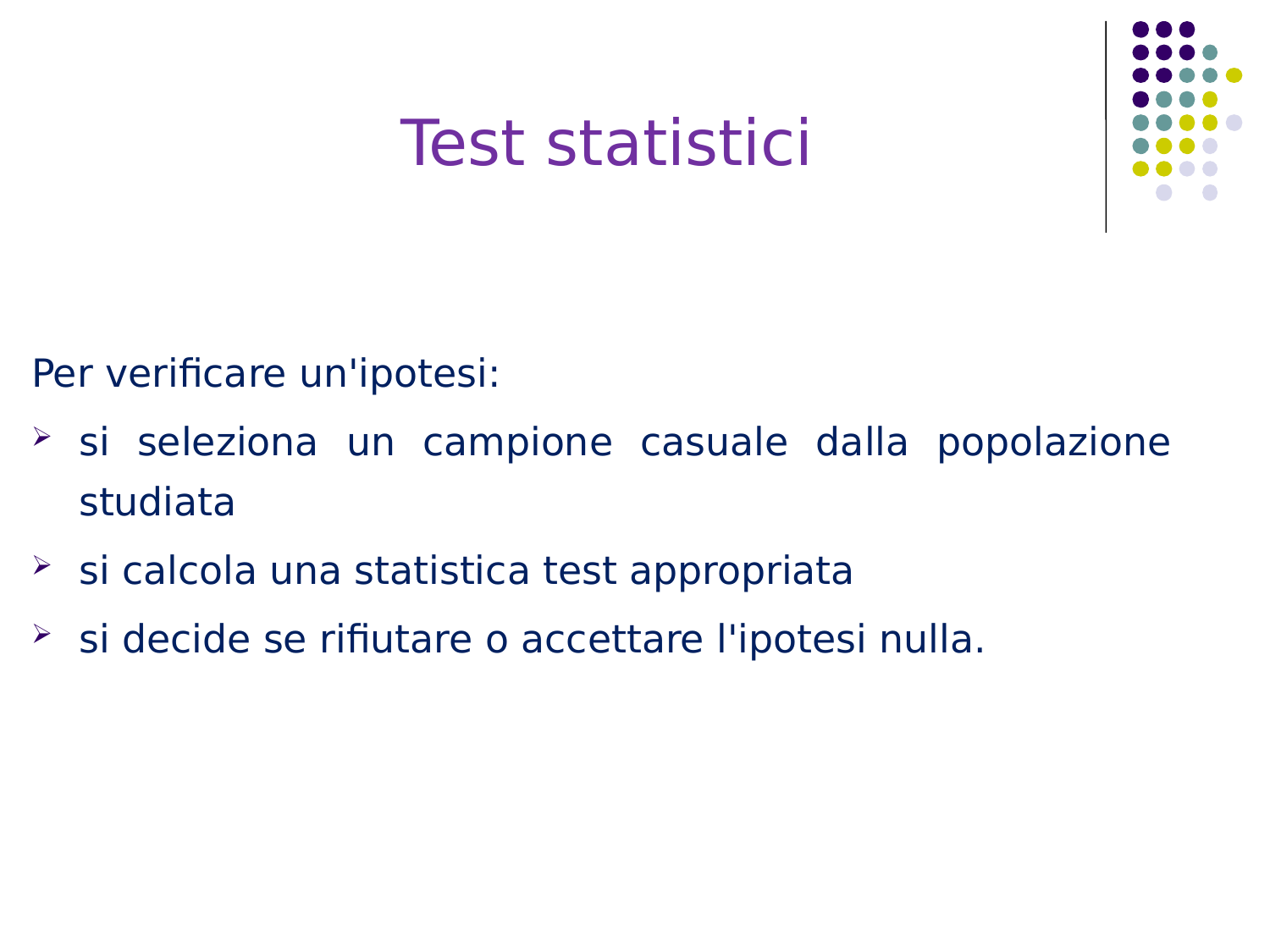

Test statistici
Per verificare un'ipotesi:
si seleziona un campione casuale dalla popolazione studiata
si calcola una statistica test appropriata
si decide se rifiutare o accettare l'ipotesi nulla.